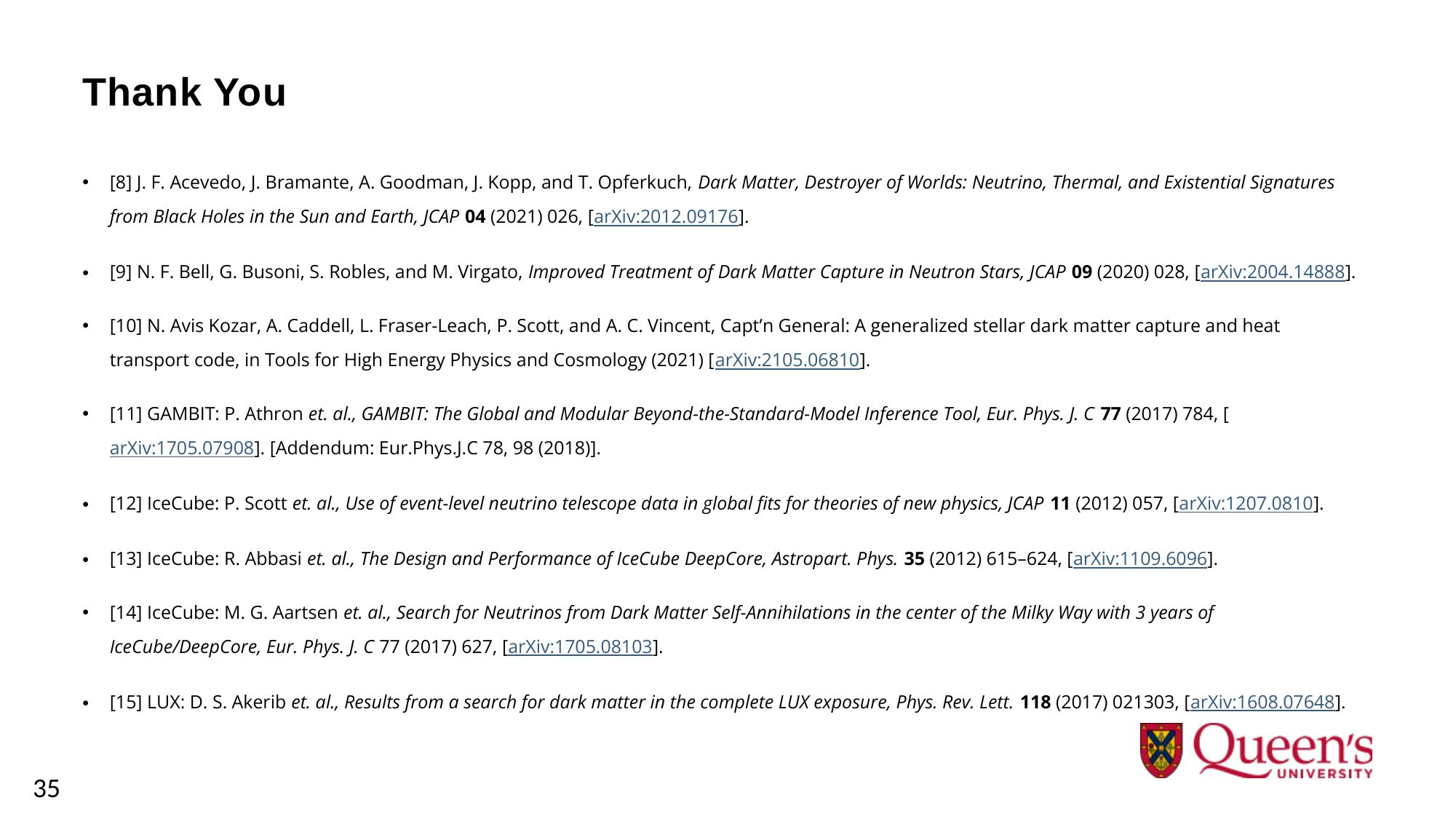

# Thank You
[8] J. F. Acevedo, J. Bramante, A. Goodman, J. Kopp, and T. Opferkuch, Dark Matter, Destroyer of Worlds: Neutrino, Thermal, and Existential Signatures from Black Holes in the Sun and Earth, JCAP 04 (2021) 026, [arXiv:2012.09176].
[9] N. F. Bell, G. Busoni, S. Robles, and M. Virgato, Improved Treatment of Dark Matter Capture in Neutron Stars, JCAP 09 (2020) 028, [arXiv:2004.14888].
[10] N. Avis Kozar, A. Caddell, L. Fraser-Leach, P. Scott, and A. C. Vincent, Capt’n General: A generalized stellar dark matter capture and heat transport code, in Tools for High Energy Physics and Cosmology (2021) [arXiv:2105.06810].
[11] GAMBIT: P. Athron et. al., GAMBIT: The Global and Modular Beyond-the-Standard-Model Inference Tool, Eur. Phys. J. C 77 (2017) 784, [arXiv:1705.07908]. [Addendum: Eur.Phys.J.C 78, 98 (2018)].
[12] IceCube: P. Scott et. al., Use of event-level neutrino telescope data in global fits for theories of new physics, JCAP 11 (2012) 057, [arXiv:1207.0810].
[13] IceCube: R. Abbasi et. al., The Design and Performance of IceCube DeepCore, Astropart. Phys. 35 (2012) 615–624, [arXiv:1109.6096].
[14] IceCube: M. G. Aartsen et. al., Search for Neutrinos from Dark Matter Self-Annihilations in the center of the Milky Way with 3 years of IceCube/DeepCore, Eur. Phys. J. C 77 (2017) 627, [arXiv:1705.08103].
[15] LUX: D. S. Akerib et. al., Results from a search for dark matter in the complete LUX exposure, Phys. Rev. Lett. 118 (2017) 021303, [arXiv:1608.07648].